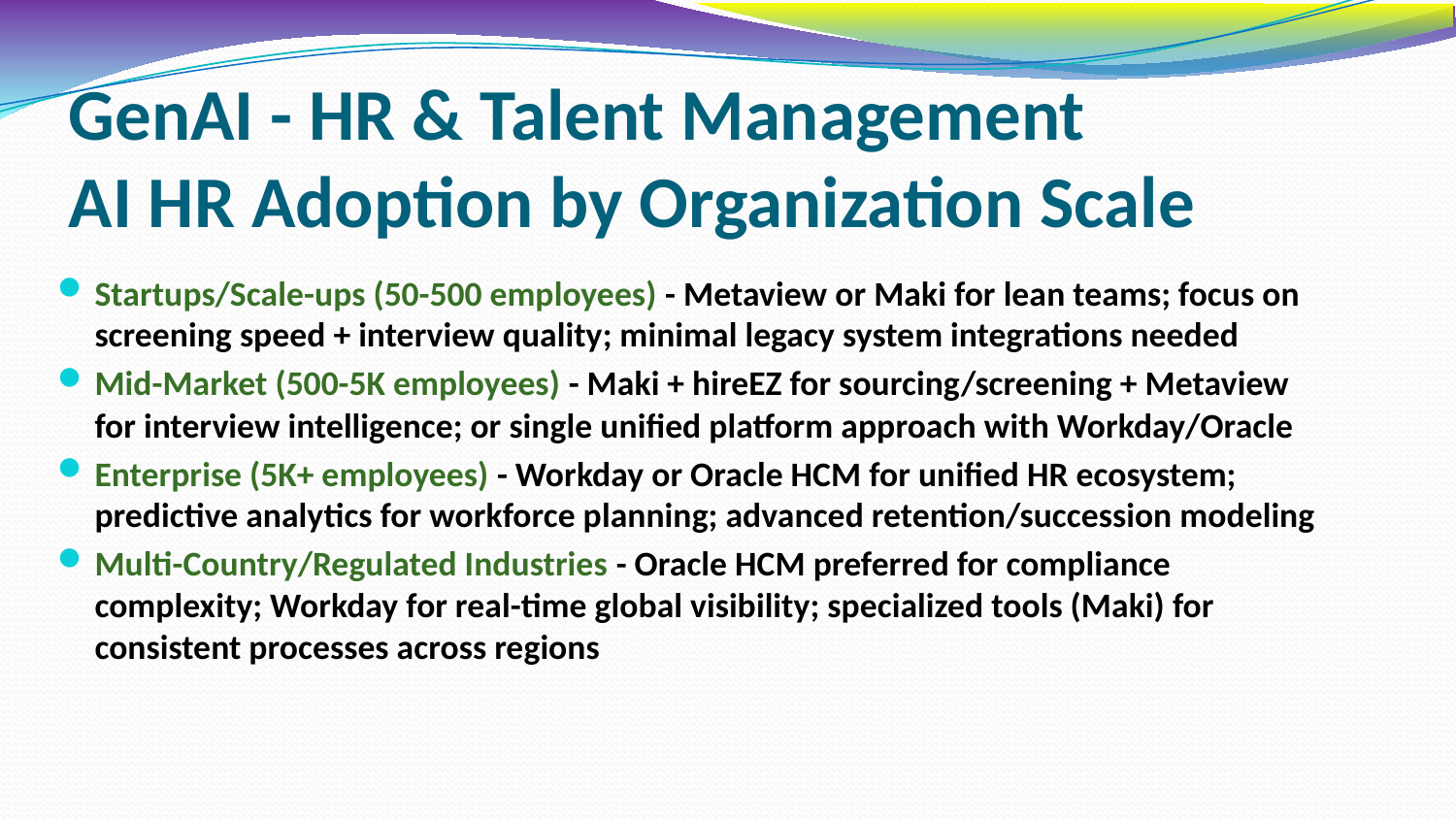

# GenAI - HR & Talent Management AI HR Adoption by Organization Scale

Startups/Scale-ups (50-500 employees) - Metaview or Maki for lean teams; focus on screening speed + interview quality; minimal legacy system integrations needed
Mid-Market (500-5K employees) - Maki + hireEZ for sourcing/screening + Metaview for interview intelligence; or single unified platform approach with Workday/Oracle
Enterprise (5K+ employees) - Workday or Oracle HCM for unified HR ecosystem; predictive analytics for workforce planning; advanced retention/succession modeling
Multi-Country/Regulated Industries - Oracle HCM preferred for compliance complexity; Workday for real-time global visibility; specialized tools (Maki) for consistent processes across regions